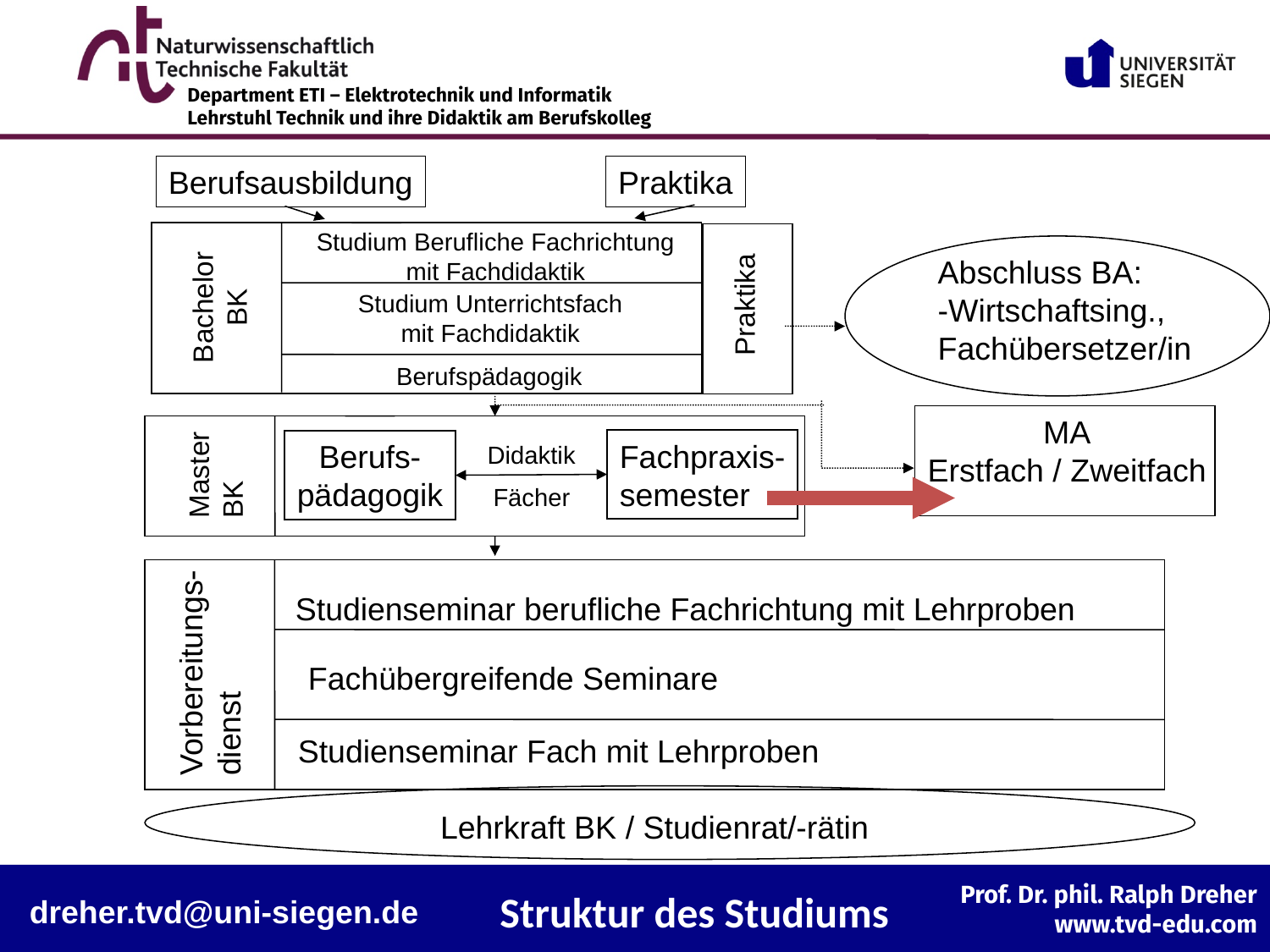

Berufsausbildung
Praktika

Studium Berufliche Fachrichtung
mit Fachdidaktik

Abschluss BA:
-Wirtschaftsing.,
Fachübersetzer/in
Bachelor
BK
Praktika
Studium Unterrichtsfach
mit Fachdidaktik

Berufspädagogik

             MA
Erstfach / Zweitfach

Fachpraxis-
semester
Berufs-
pädagogik
Didaktik
Master
BK

Fächer

Studienseminar berufliche Fachrichtung mit Lehrproben
Vorbereitungs-
dienst

Fachübergreifende Seminare

Studienseminar Fach mit Lehrproben

Lehrkraft BK / Studienrat/-rätin
Struktur des Studiums
dreher.tvd@uni-siegen.de